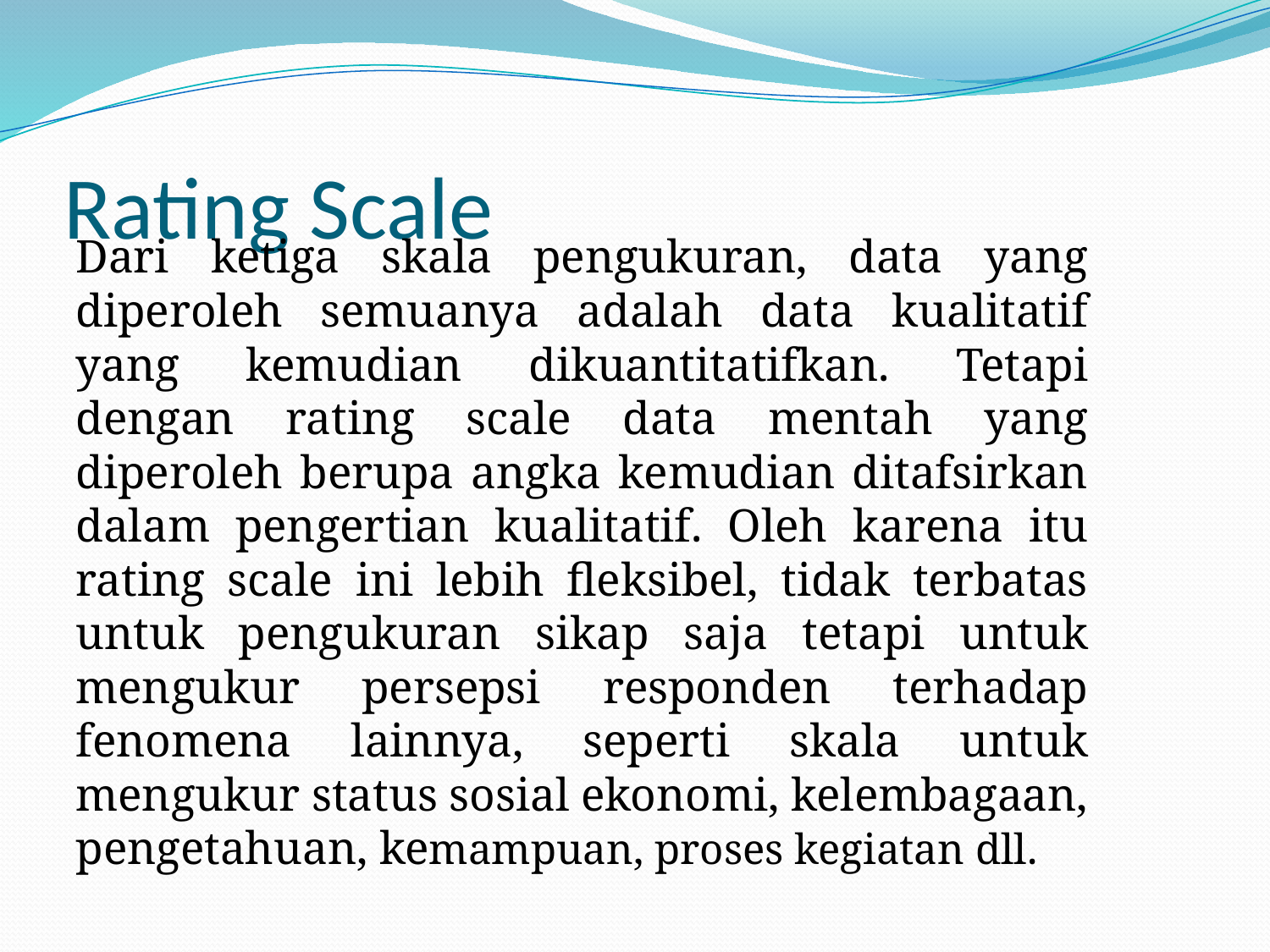

# Rating Scale
Dari ketiga skala pengukuran, data yang diperoleh semuanya adalah data kualitatif yang kemudian dikuantitatifkan. Tetapi dengan rating scale data mentah yang diperoleh berupa angka kemudian ditafsirkan dalam pengertian kualitatif. Oleh karena itu rating scale ini lebih fleksibel, tidak terbatas untuk pengukuran sikap saja tetapi untuk mengukur persepsi responden terhadap fenomena lainnya, seperti skala untuk mengukur status sosial ekonomi, kelembagaan, pengetahuan, kemampuan, proses kegiatan dll.